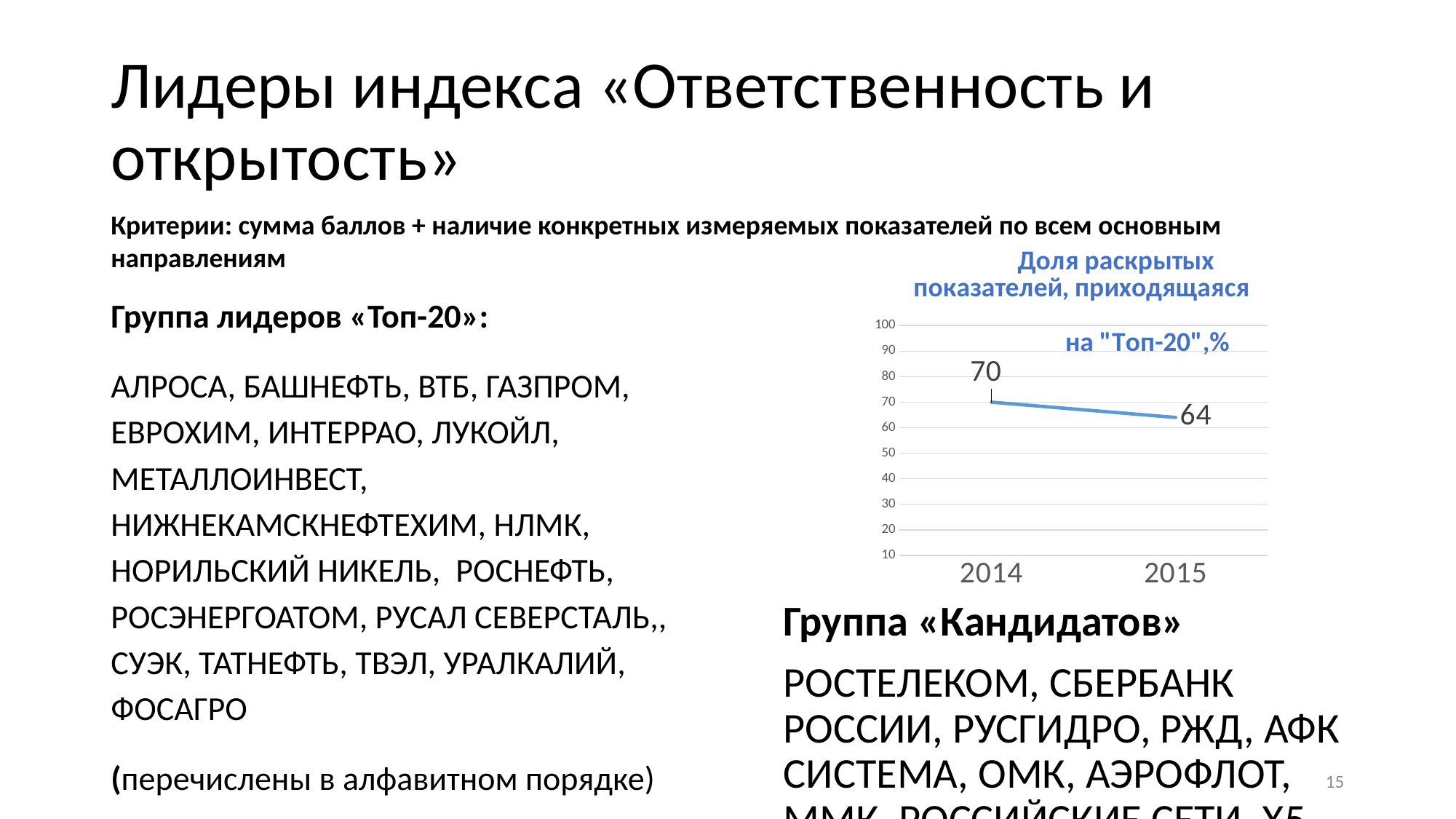

# Лидеры индекса «Ответственность и открытость»
Критерии: сумма баллов + наличие конкретных измеряемых показателей по всем основным направлениям

### Chart:             Доля раскрытых показателей, приходящаяся
                       на "Топ-20",%

| Category | Доля раскрытых показателей, приходящаяся на "Топ-20",% |
|---|---|
| 2014 | 70.0 |
| 2015 | 64.0 |
Группа лидеров «Топ-20»:
Алроса, Башнефть, ВТБ, Газпром, Еврохим, ИнтерРАО, Лукойл, Металлоинвест, Нижнекамскнефтехим, НЛМК, Норильский никель,  Роснефть, Росэнергоатом, Русал Северсталь,, СУЭК, Татнефть, ТВЭЛ, Уралкалий, Фосагро
(перечислены в алфавитном порядке)

Группа «Кандидатов»
Ростелеком, Сбербанк России, РусГидро, РЖД, АФК Система, ОМК, Аэрофлот, ММК, Российские сети, X5 Retail Group

15